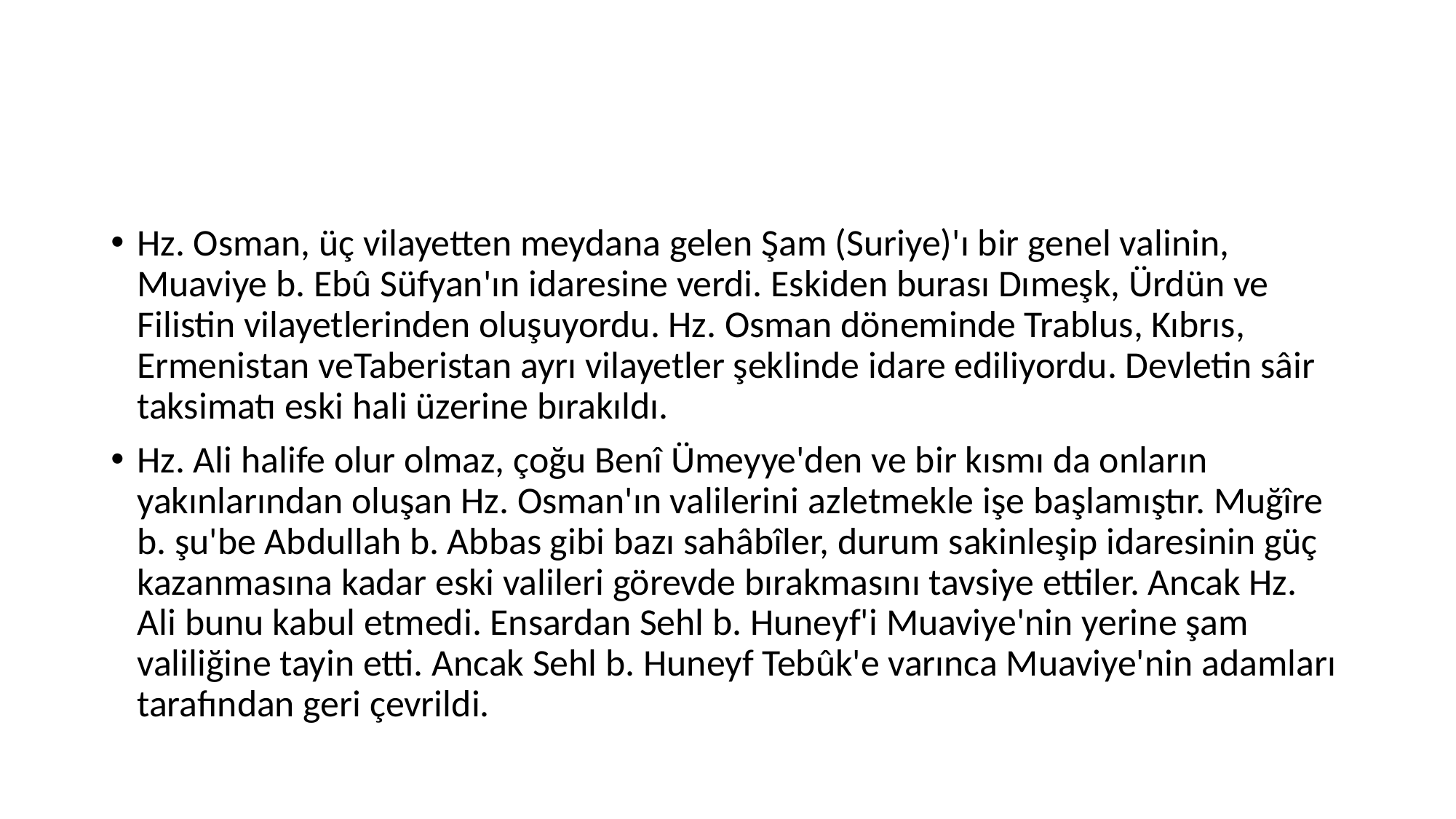

#
Hz. Osman, üç vilayetten meydana gelen Şam (Suriye)'ı bir genel valinin, Muaviye b. Ebû Süfyan'ın idaresine verdi. Eskiden burası Dımeşk, Ürdün ve Filistin vilayetlerinden oluşuyordu. Hz. Osman döneminde Trablus, Kıbrıs, Ermenistan veTaberistan ayrı vilayetler şeklinde idare ediliyordu. Devletin sâir taksimatı eski hali üzerine bırakıldı.
Hz. Ali halife olur olmaz, çoğu Benî Ümeyye'den ve bir kısmı da onların yakınlarından oluşan Hz. Osman'ın valilerini azletmekle işe başlamıştır. Muğîre b. şu'be Abdullah b. Abbas gibi bazı sahâbîler, durum sakinleşip idaresinin güç kazanmasına kadar eski valileri görevde bırakmasını tavsiye ettiler. Ancak Hz. Ali bunu kabul etmedi. Ensardan Sehl b. Huneyf'i Muaviye'nin yerine şam valiliğine tayin etti. Ancak Sehl b. Huneyf Tebûk'e varınca Muaviye'nin adamları tarafından geri çevrildi.